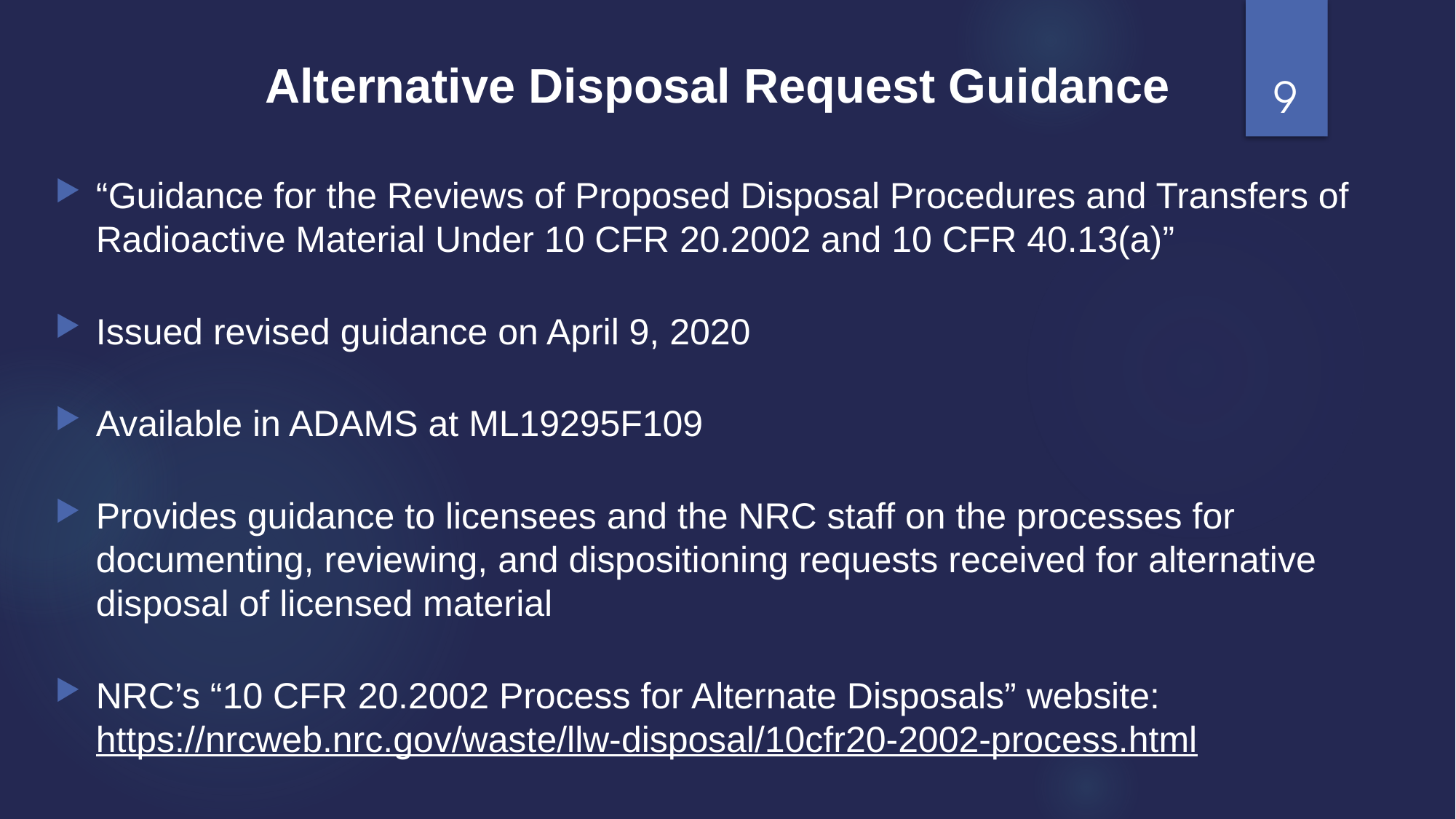

Alternative Disposal Request Guidance
9
“Guidance for the Reviews of Proposed Disposal Procedures and Transfers of Radioactive Material Under 10 CFR 20.2002 and 10 CFR 40.13(a)”

Issued revised guidance on April 9, 2020

Available in ADAMS at ML19295F109

Provides guidance to licensees and the NRC staff on the processes for documenting, reviewing, and dispositioning requests received for alternative disposal of licensed material

NRC’s “10 CFR 20.2002 Process for Alternate Disposals” website: https://nrcweb.nrc.gov/waste/llw-disposal/10cfr20-2002-process.html